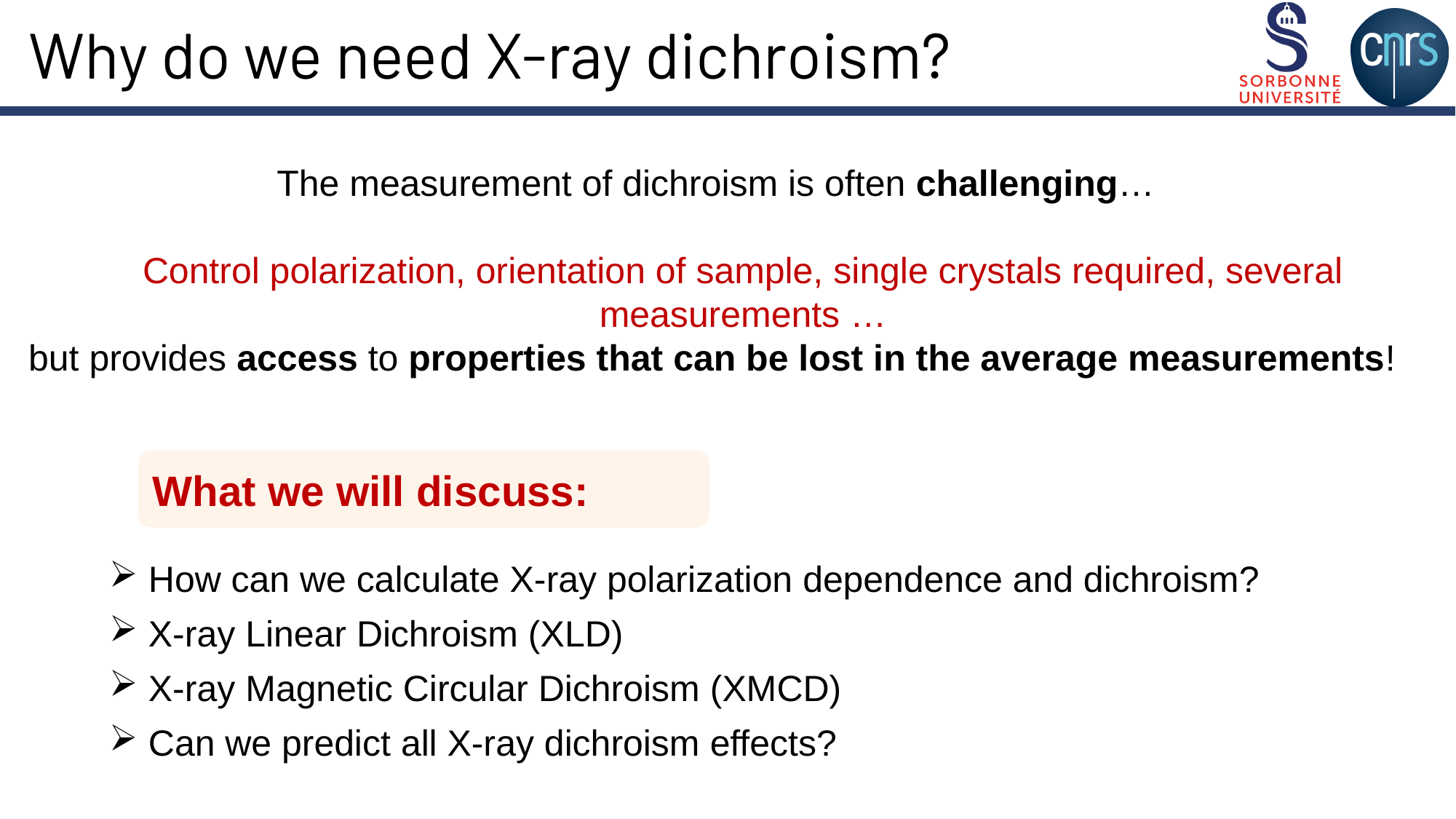

# Why do we need X-ray dichroism?
The measurement of dichroism is often challenging…

Control polarization, orientation of sample, single crystals required, several measurements …
but provides access to properties that can be lost in the average measurements!
What we will discuss:
 How can we calculate X-ray polarization dependence and dichroism?
 X-ray Linear Dichroism (XLD)
 X-ray Magnetic Circular Dichroism (XMCD)
 Can we predict all X-ray dichroism effects?